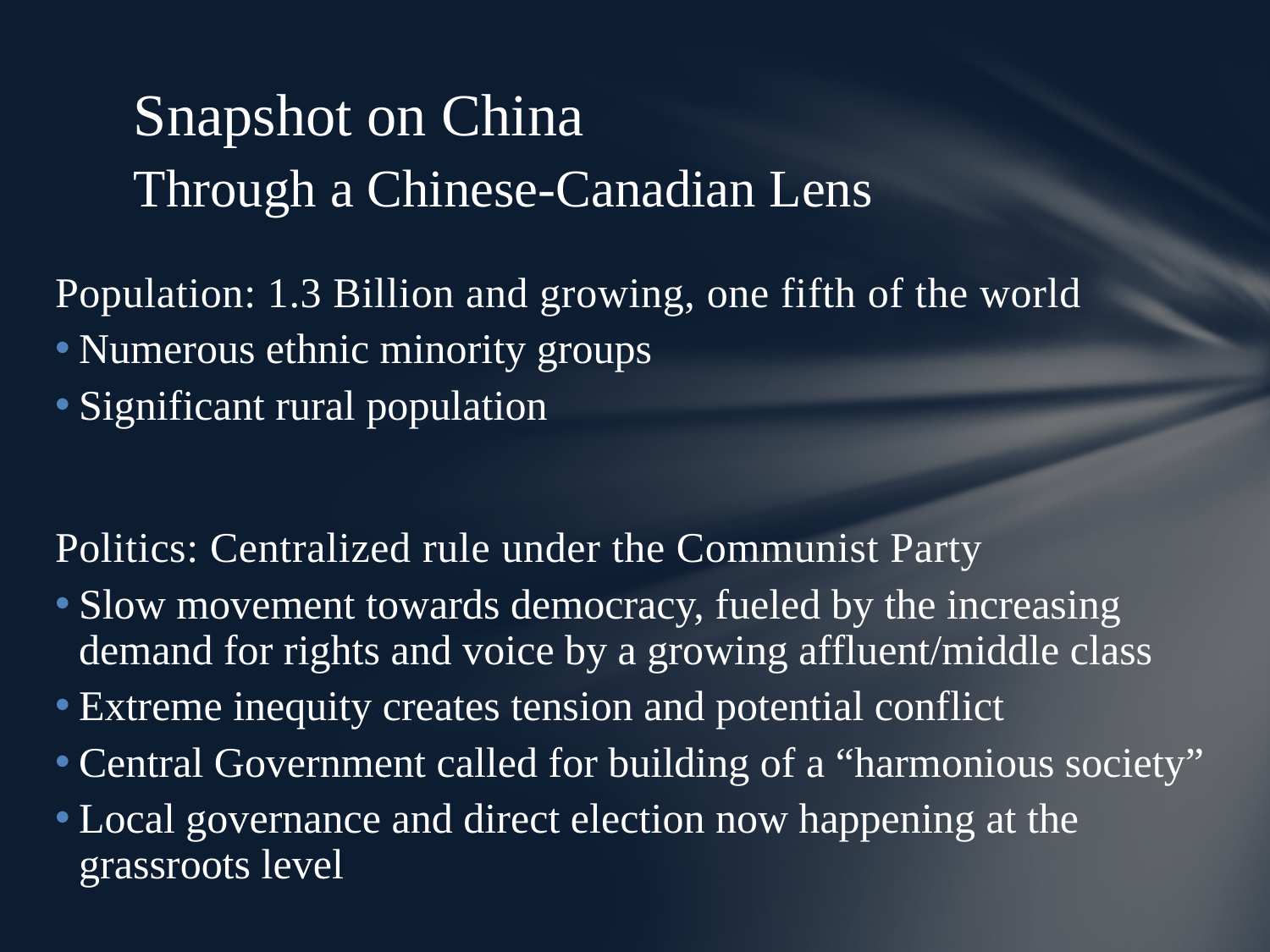

# Snapshot on China Through a Chinese-Canadian Lens
Population: 1.3 Billion and growing, one fifth of the world
Numerous ethnic minority groups
Significant rural population

Politics: Centralized rule under the Communist Party
Slow movement towards democracy, fueled by the increasing demand for rights and voice by a growing affluent/middle class
Extreme inequity creates tension and potential conflict
Central Government called for building of a “harmonious society”
Local governance and direct election now happening at the grassroots level